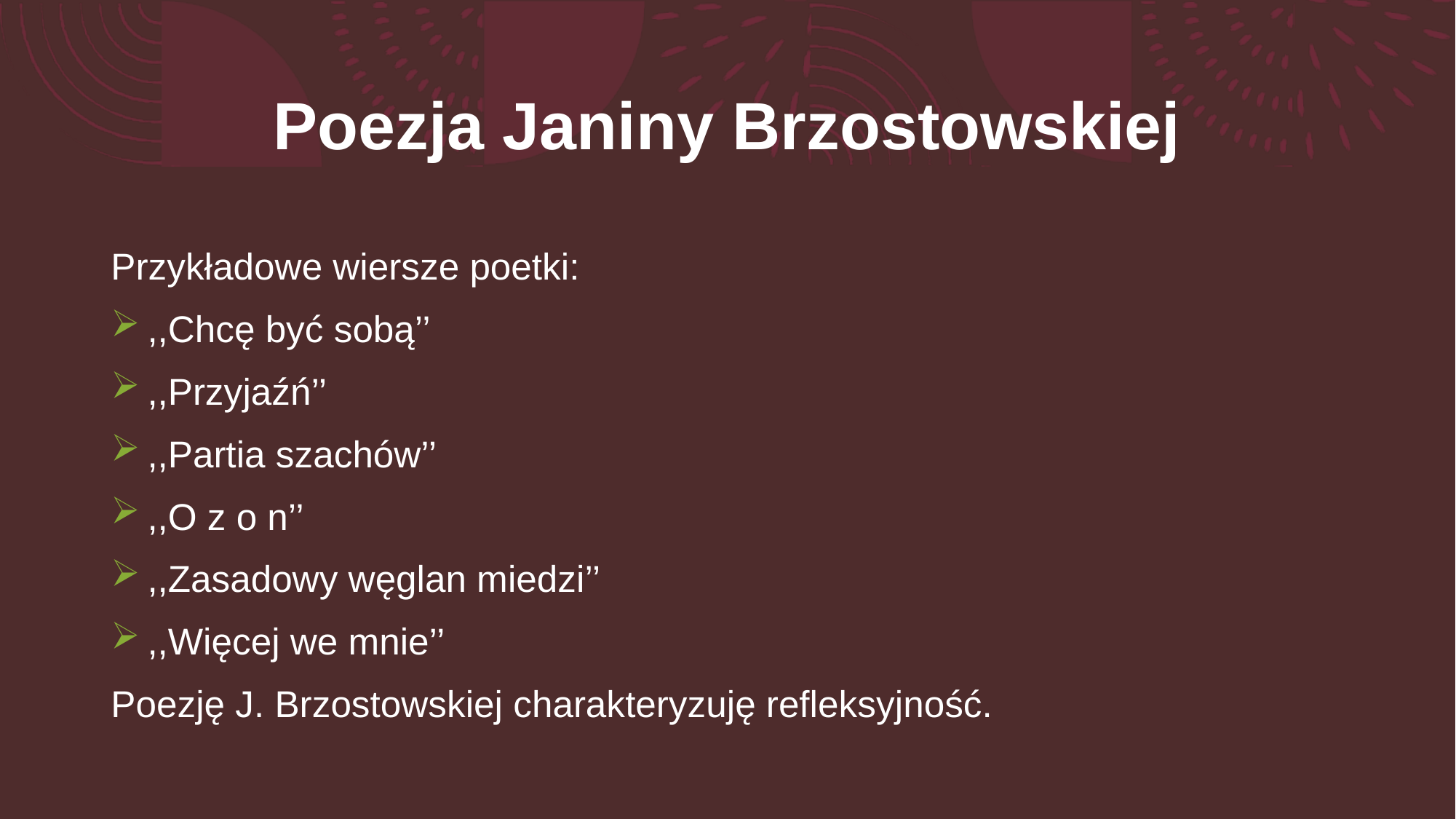

# Poezja Janiny Brzostowskiej
Przykładowe wiersze poetki:
 ,,Chcę być sobą’’
 ,,Przyjaźń’’
 ,,Partia szachów’’
 ,,O z o n’’
 ,,Zasadowy węglan miedzi’’
 ,,Więcej we mnie’’
Poezję J. Brzostowskiej charakteryzuję refleksyjność.